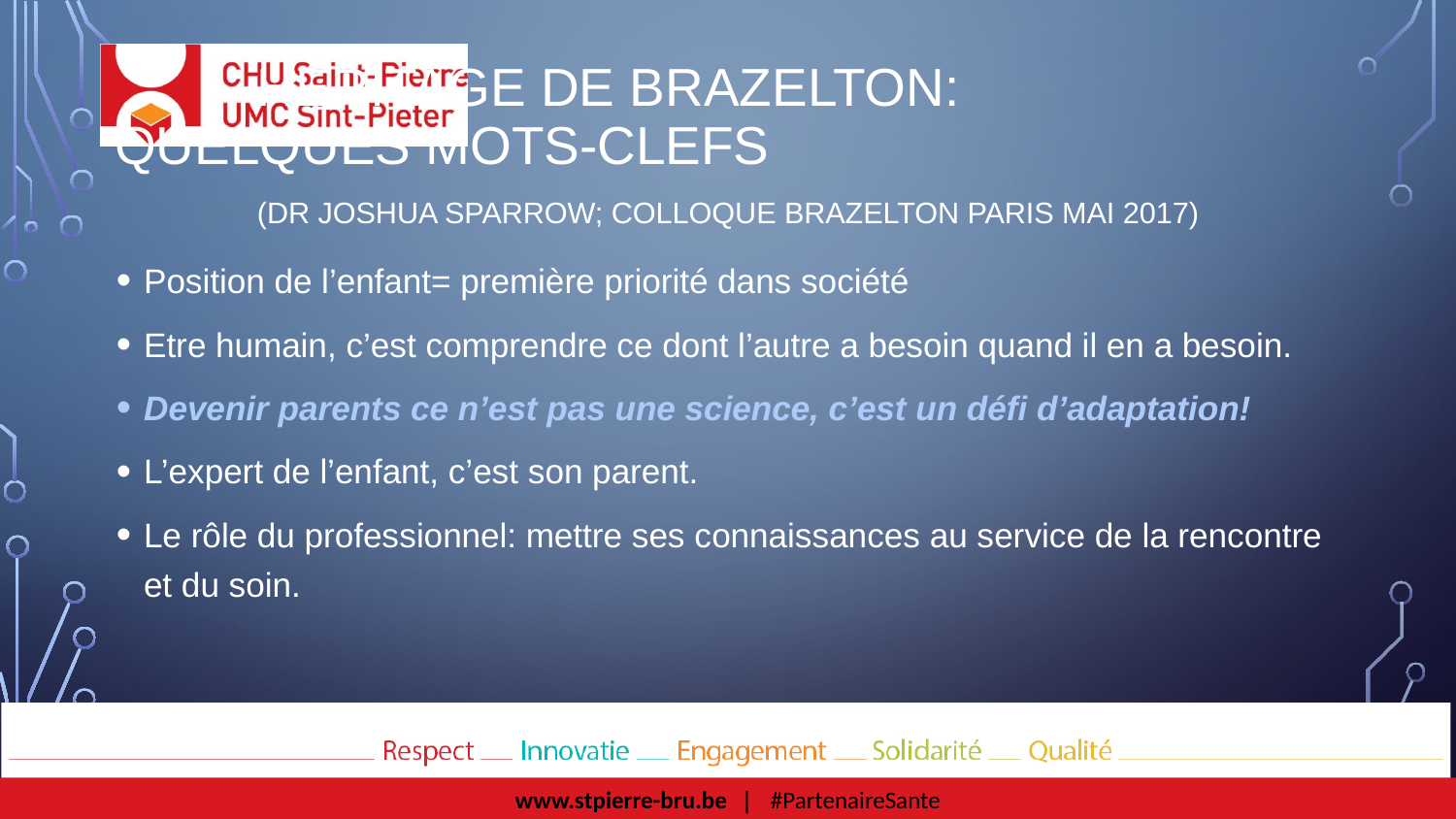

# Héritage de Brazelton: 						quelques mots-clefs (Dr Joshua Sparrow; colloque Brazelton Paris mai 2017)
Position de l’enfant= première priorité dans société
Etre humain, c’est comprendre ce dont l’autre a besoin quand il en a besoin.
Devenir parents ce n’est pas une science, c’est un défi d’adaptation!
L’expert de l’enfant, c’est son parent.
Le rôle du professionnel: mettre ses connaissances au service de la rencontre et du soin.